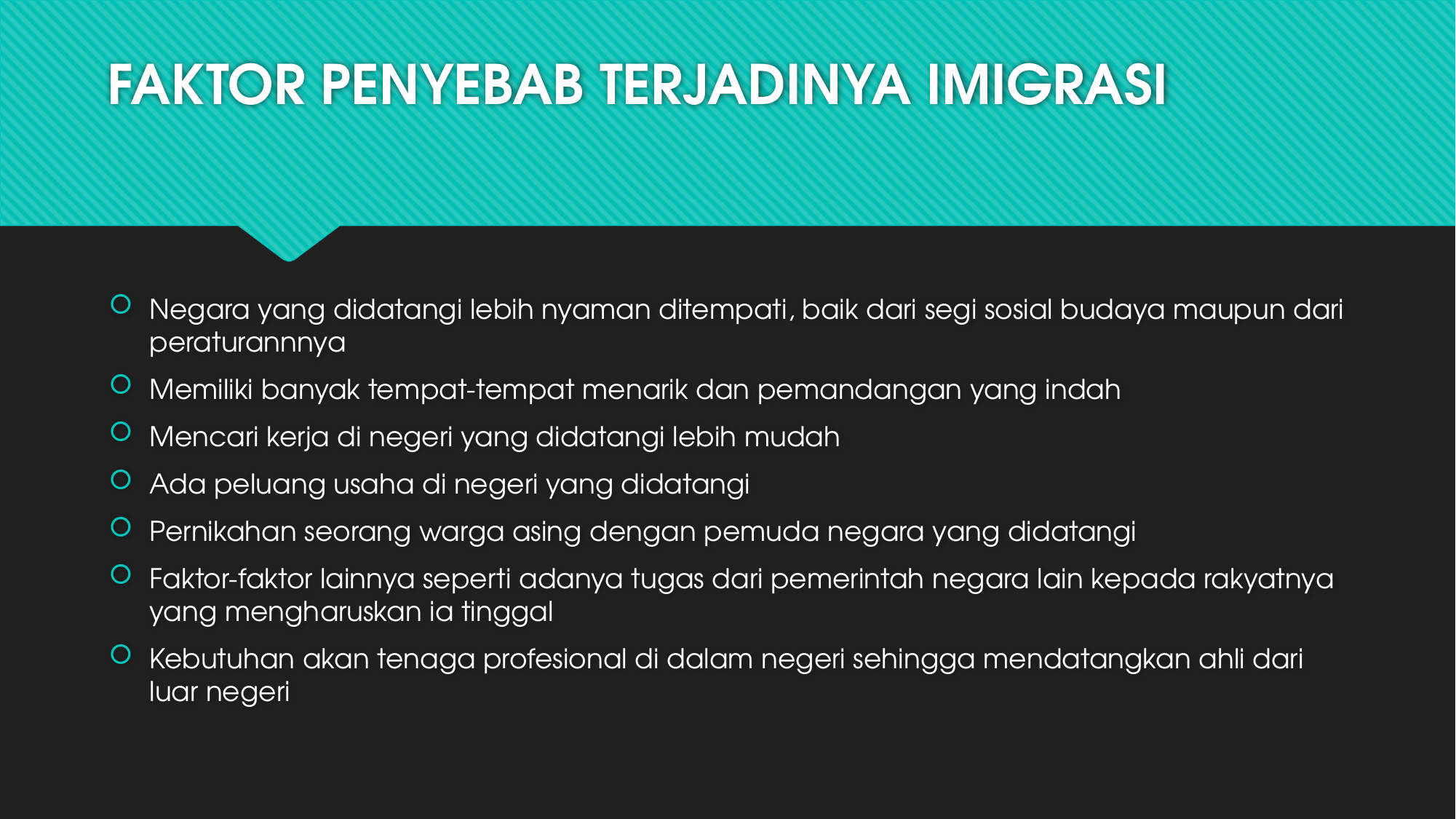

# FAKTOR PENYEBAB TERJADINYA IMIGRASI
Negara yang didatangi lebih nyaman ditempati, baik dari segi sosial budaya maupun dari peraturannnya
Memiliki banyak tempat-tempat menarik dan pemandangan yang indah
Mencari kerja di negeri yang didatangi lebih mudah
Ada peluang usaha di negeri yang didatangi
Pernikahan seorang warga asing dengan pemuda negara yang didatangi
Faktor-faktor lainnya seperti adanya tugas dari pemerintah negara lain kepada rakyatnya yang mengharuskan ia tinggal
Kebutuhan akan tenaga profesional di dalam negeri sehingga mendatangkan ahli dari luar negeri